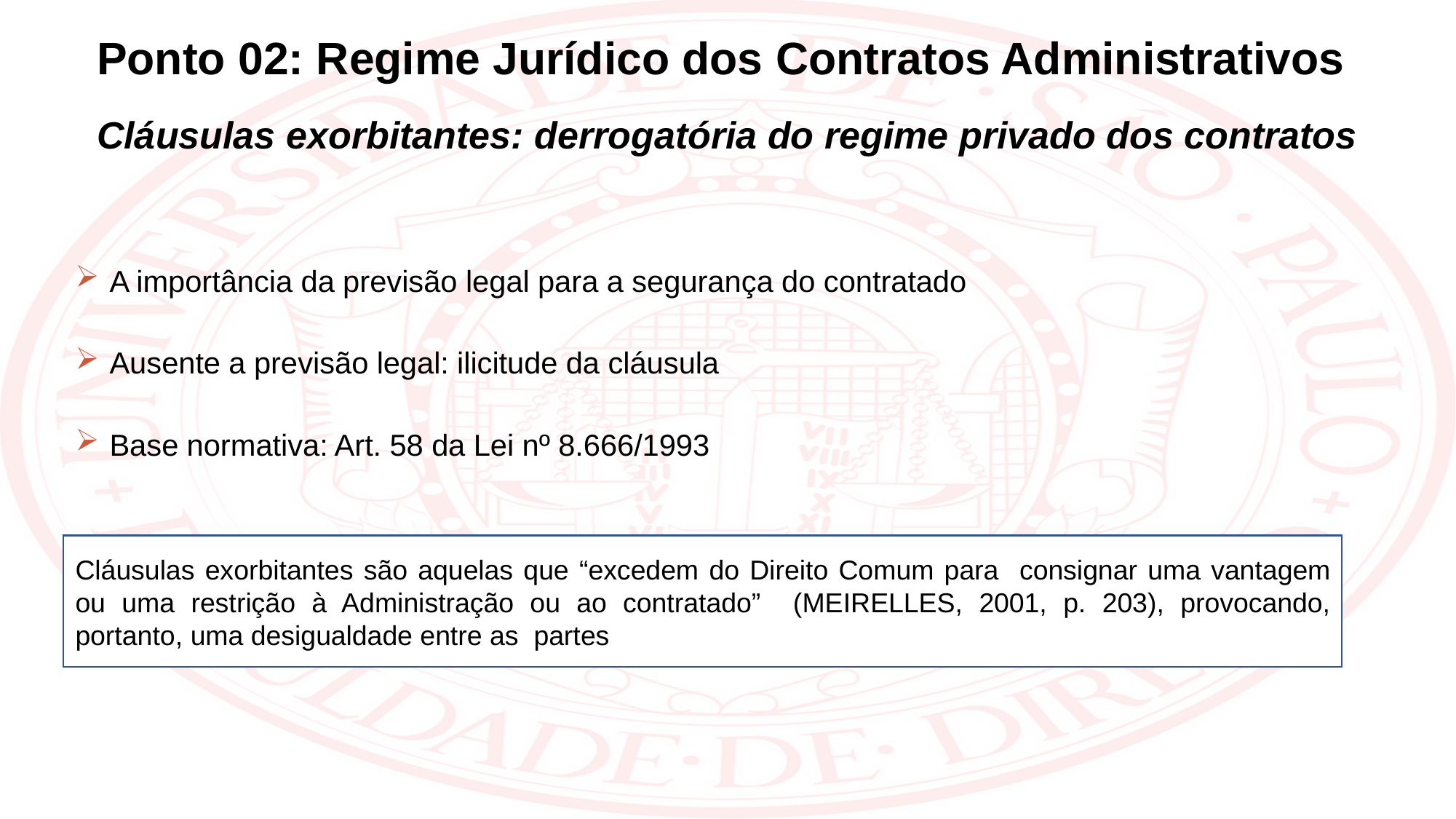

Ponto 02: Regime Jurídico dos Contratos Administrativos

Cláusulas exorbitantes: derrogatória do regime privado dos contratos

A importância da previsão legal para a segurança do contratado

Ausente a previsão legal: ilicitude da cláusula

Base normativa: Art. 58 da Lei nº 8.666/1993

Cláusulas exorbitantes são aquelas que “excedem do Direito Comum para  consignar uma vantagem ou uma restrição à Administração ou ao contratado”  (MEIRELLES, 2001, p. 203), provocando, portanto, uma desigualdade entre as  partes